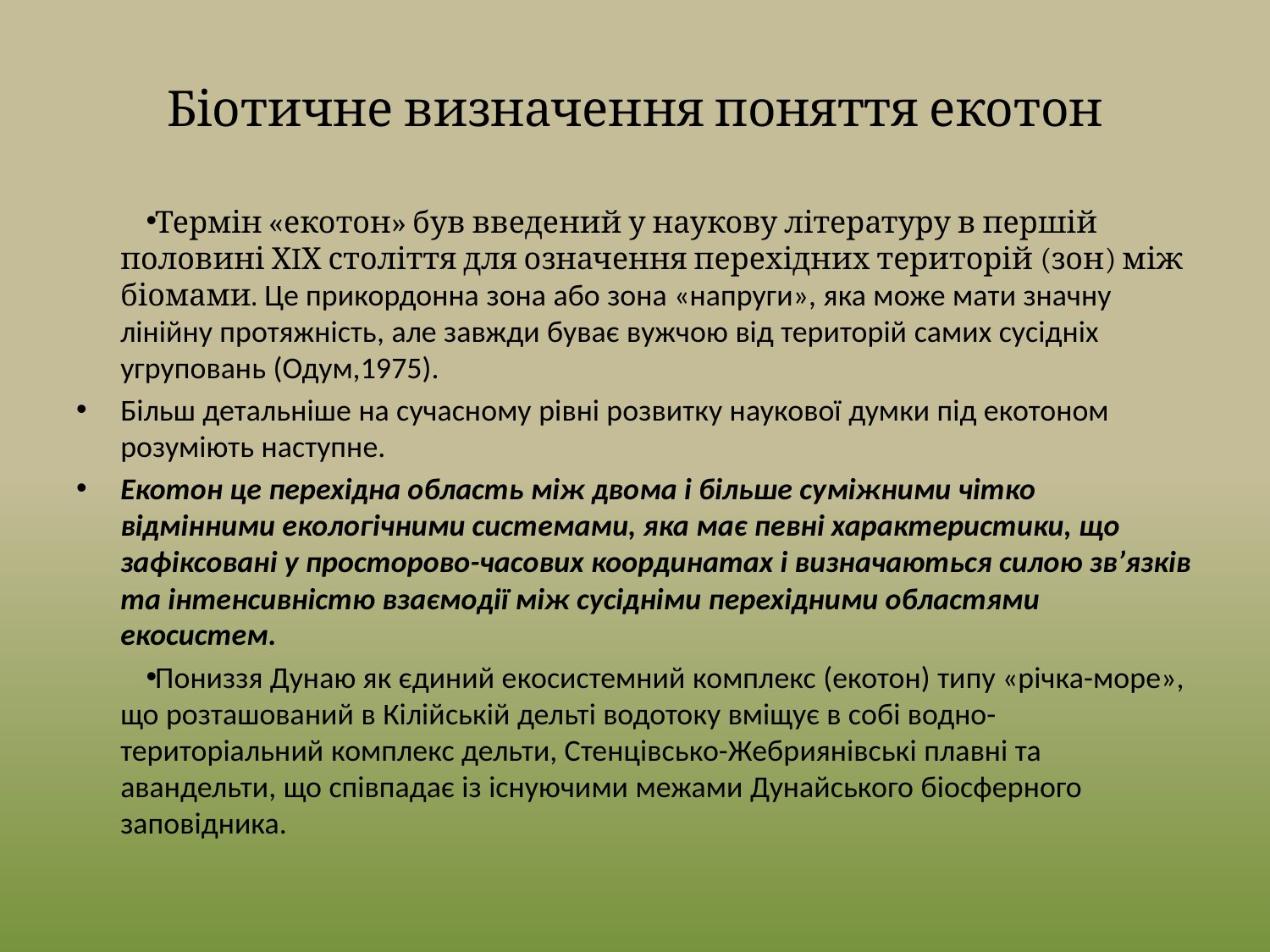

# Біотичне визначення поняття екотон
Термін «екотон» був введений у наукову літературу в першій половині ХIХ століття для означення перехідних територій (зон) між біомами. Це прикордонна зона або зона «напруги», яка може мати значну лінійну протяжність, але завжди буває вужчою від територій самих сусідніх угруповань (Одум,1975).
Більш детальніше на сучасному рівні розвитку наукової думки під екотоном розуміють наступне.
Екотон це перехідна область між двома і більше суміжними чітко відмінними екологічними системами, яка має певні характеристики, що зафіксовані у просторово-часових координатах і визначаються силою зв’язків та інтенсивністю взаємодії між сусідніми перехідними областями екосистем.
Пониззя Дунаю як єдиний екосистемний комплекс (екотон) типу «річка-море», що розташований в Кілійській дельті водотоку вміщує в собі водно-територіальний комплекс дельти, Стенцівсько-Жебриянівські плавні та авандельти, що співпадає із існуючими межами Дунайського біосферного заповідника.